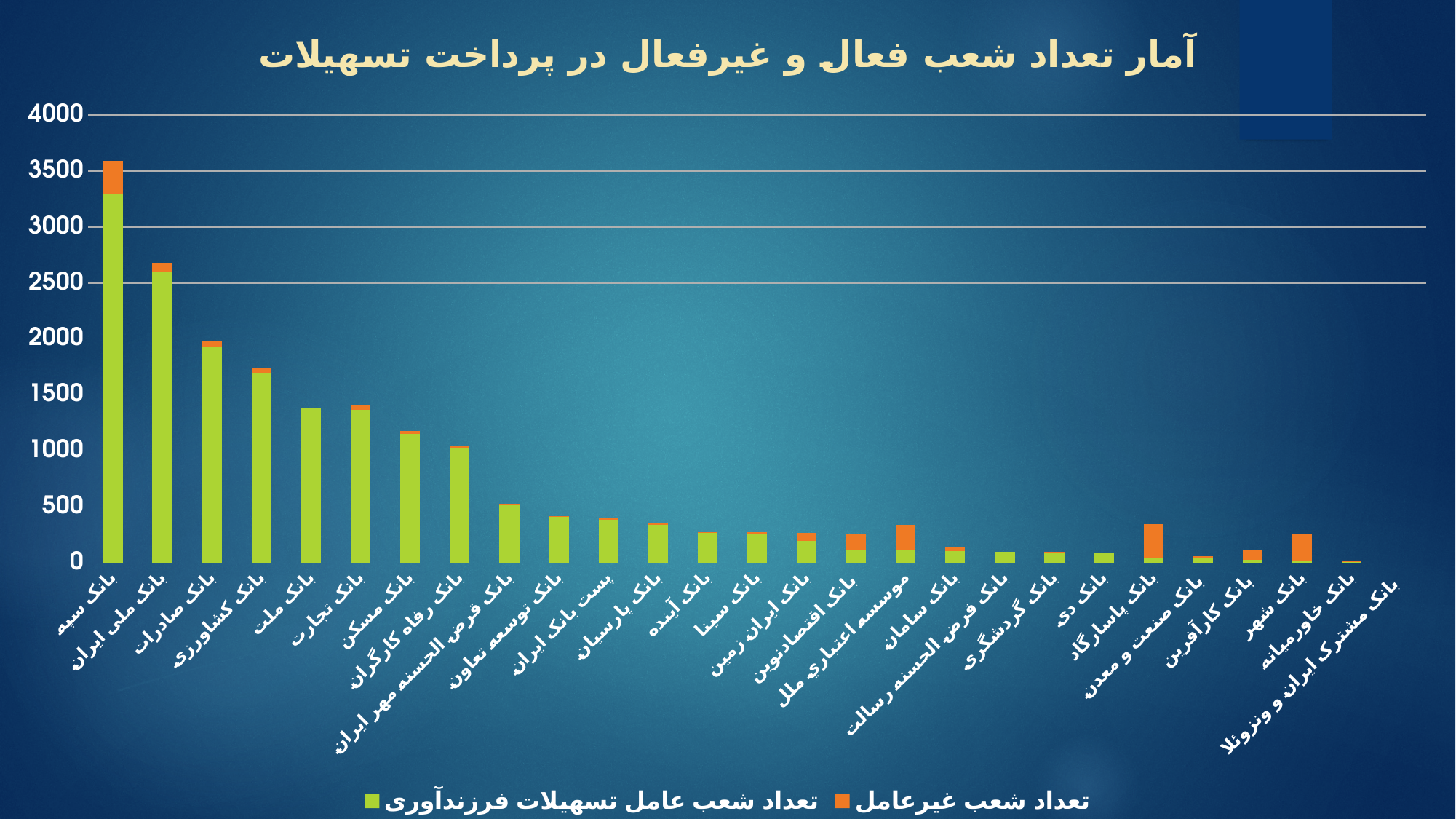

### Chart: آمار تعداد شعب فعال و غیرفعال در پرداخت تسهیلات

| Category | تعداد شعب عامل تسهیلات فرزندآوری | تعداد شعب غیرعامل |
|---|---|---|
| بانک سپه | 3289.0 | 303.0 |
| بانک ملی ایران | 2605.0 | 78.0 |
| بانک صادرات | 1928.0 | 49.0 |
| بانک کشاورزی | 1690.0 | 53.0 |
| بانک ملت | 1384.0 | 4.0 |
| بانک تجارت | 1368.0 | 38.0 |
| بانک مسکن | 1155.0 | 26.0 |
| بانک رفاه کارگران | 1020.0 | 22.0 |
| بانک قرض الحسنه مهر ایران | 525.0 | 5.0 |
| بانک توسعه تعاون | 409.0 | 9.0 |
| پست بانک ایران | 386.0 | 19.0 |
| بانک پارسیان | 341.0 | 10.0 |
| بانک آینده | 270.0 | 7.0 |
| بانک سينا | 262.0 | 15.0 |
| بانک ایران زمین | 199.0 | 68.0 |
| بانک اقتصادنوين  | 119.0 | 134.0 |
| موسسه اعتباري ملل | 111.0 | 231.0 |
| بانک سامان | 103.0 | 35.0 |
| بانک قرض الحسنه رسالت | 97.0 | 0.0 |
| بانک گردشگری | 97.0 | 5.0 |
| بانک دی | 90.0 | 3.0 |
| بانک پاسارگاد | 49.0 | 296.0 |
| بانک صنعت و معدن  | 46.0 | 12.0 |
| بانک کارآفرین  | 29.0 | 81.0 |
| بانک شهر | 21.0 | 232.0 |
| بانک خاورمیانه | 7.0 | 11.0 |
| بانک مشترک ایران و ونزوئلا   | 1.0 | 1.0 |